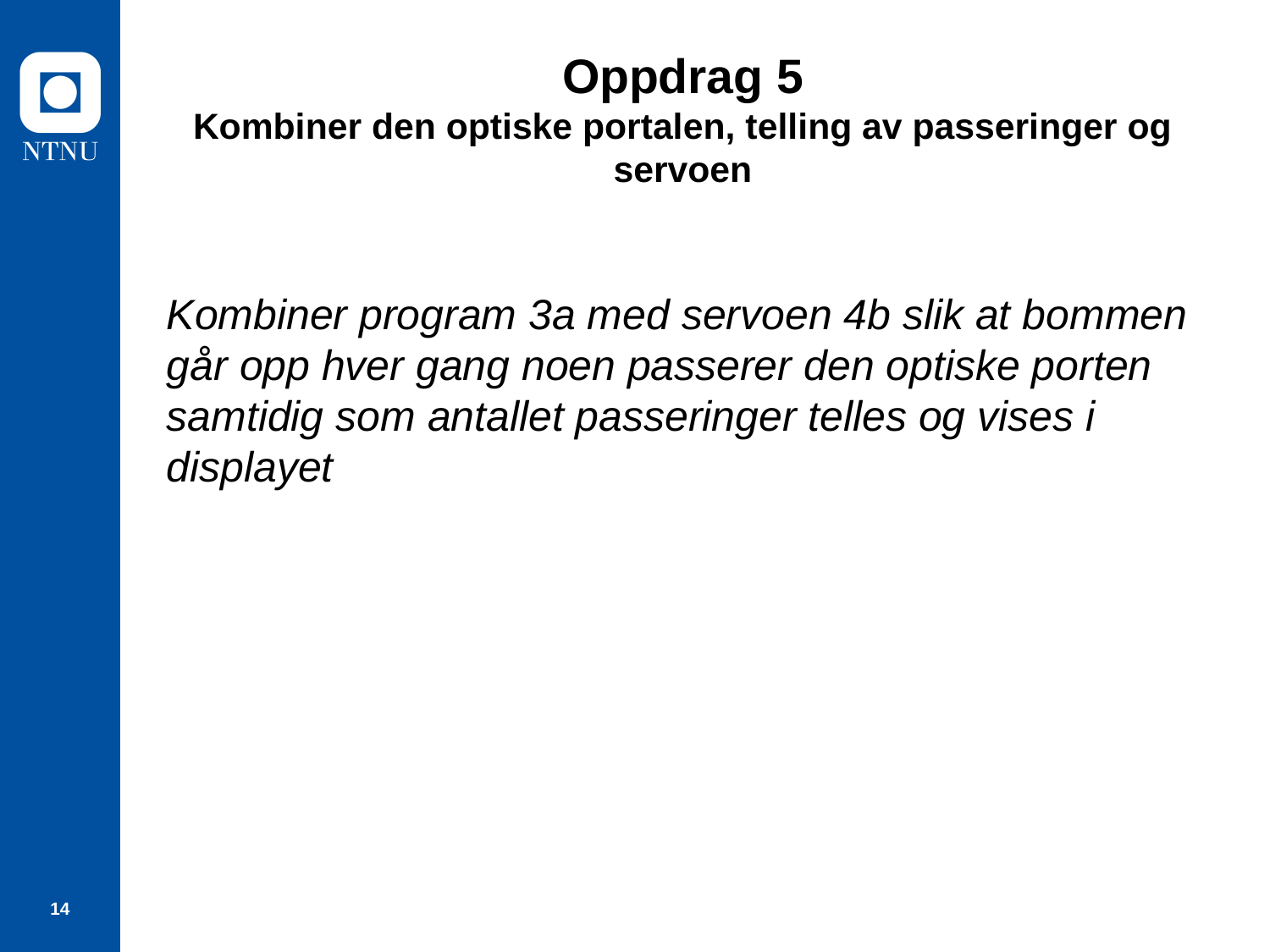

# Oppdrag 5 Kombiner den optiske portalen, telling av passeringer og servoen
Kombiner program 3a med servoen 4b slik at bommen går opp hver gang noen passerer den optiske porten samtidig som antallet passeringer telles og vises i displayet